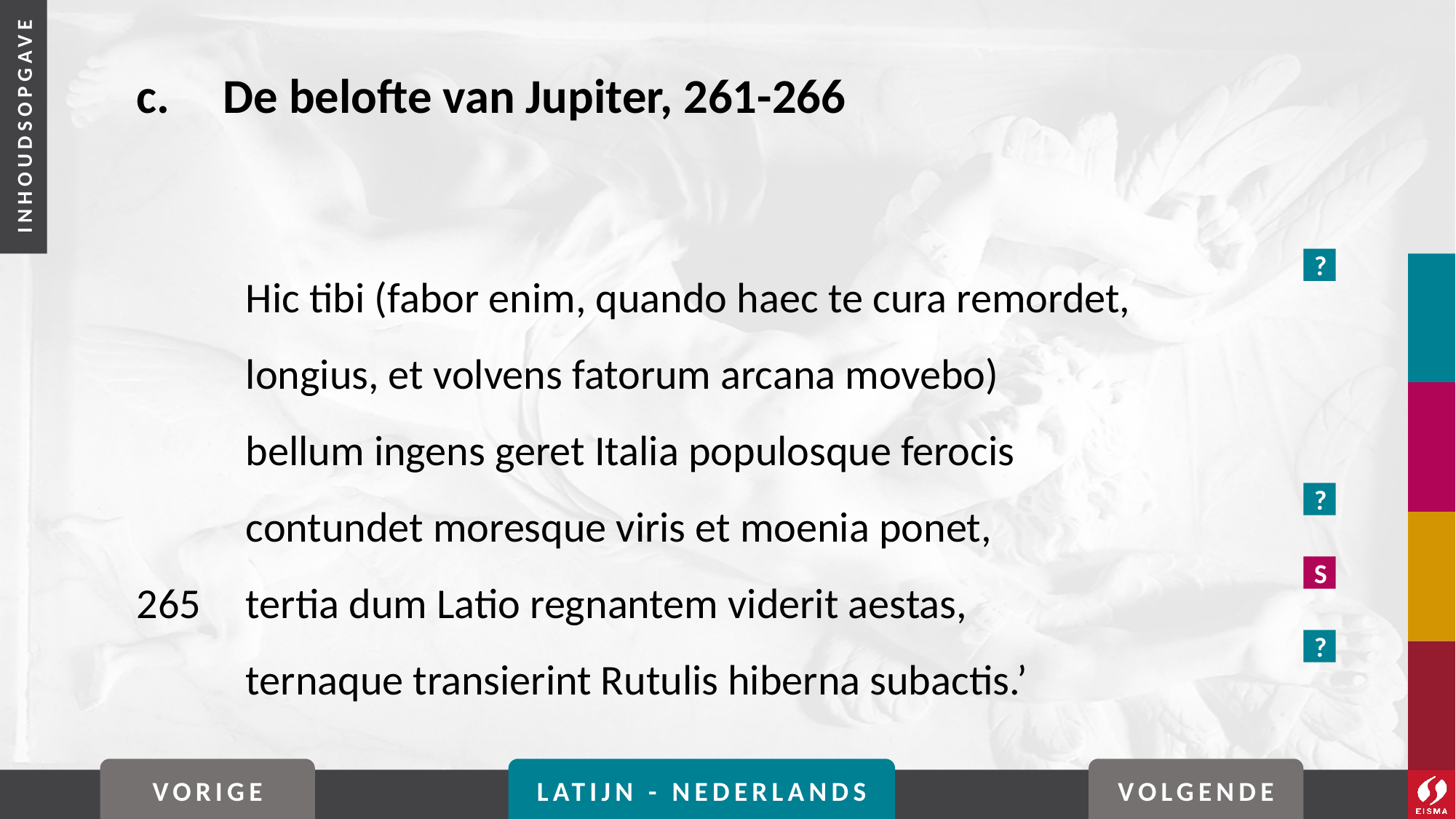

# c. 	De belofte van Jupiter, 261-266
	Hic tibi (fabor enim, quando haec te cura remordet,
	longius, et volvens fatorum arcana movebo)
	bellum ingens geret Italia populosque ferocis
	contundet moresque viris et moenia ponet,
265	tertia dum Latio regnantem viderit aestas,
 	ternaque transierint Rutulis hiberna subactis.’
?
?
S
?
VORIGE
LATIJN - NEDERLANDS
VOLGENDE